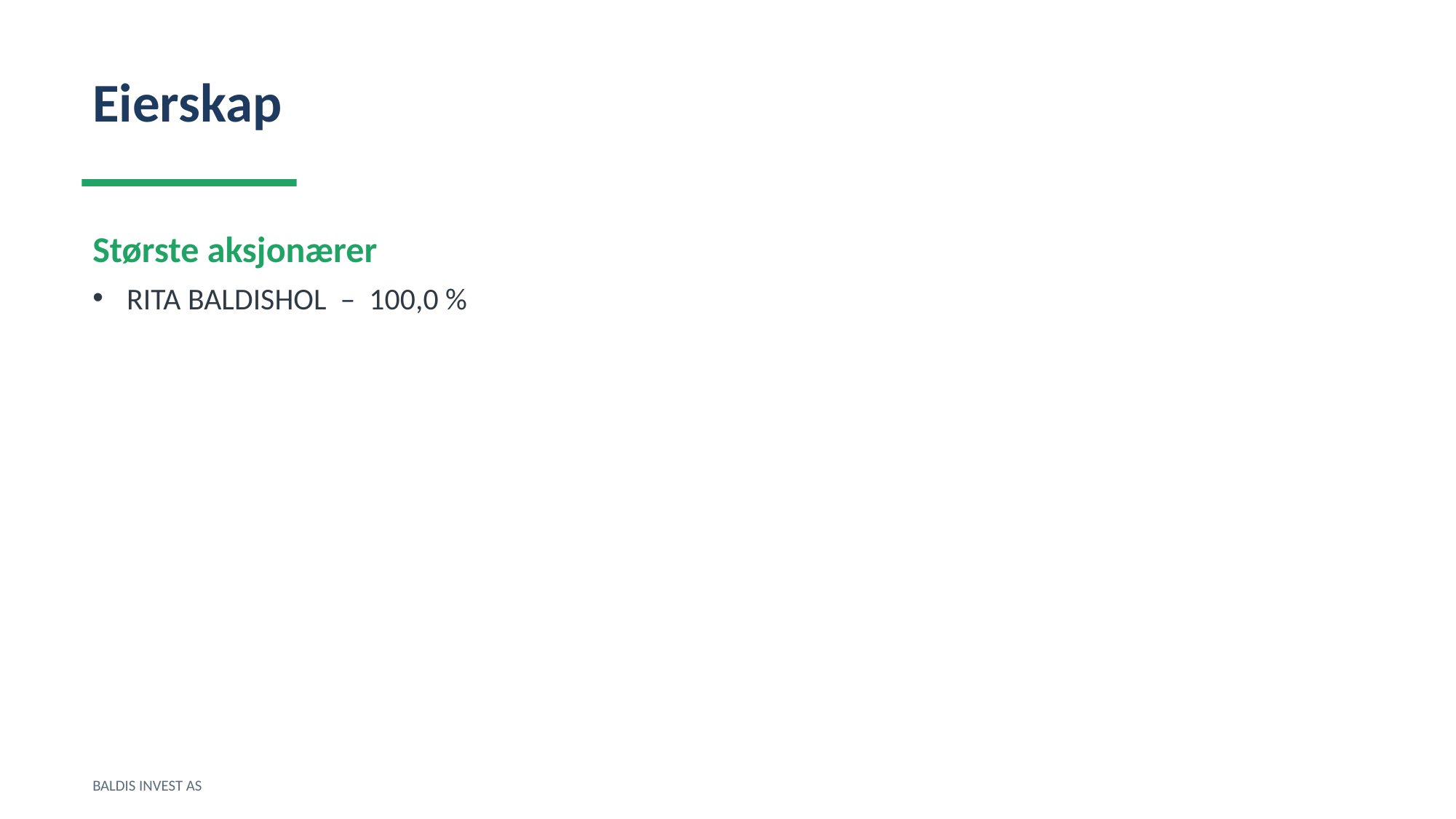

Eierskap

Største aksjonærer
RITA BALDISHOL  –  100,0 %
BALDIS INVEST AS